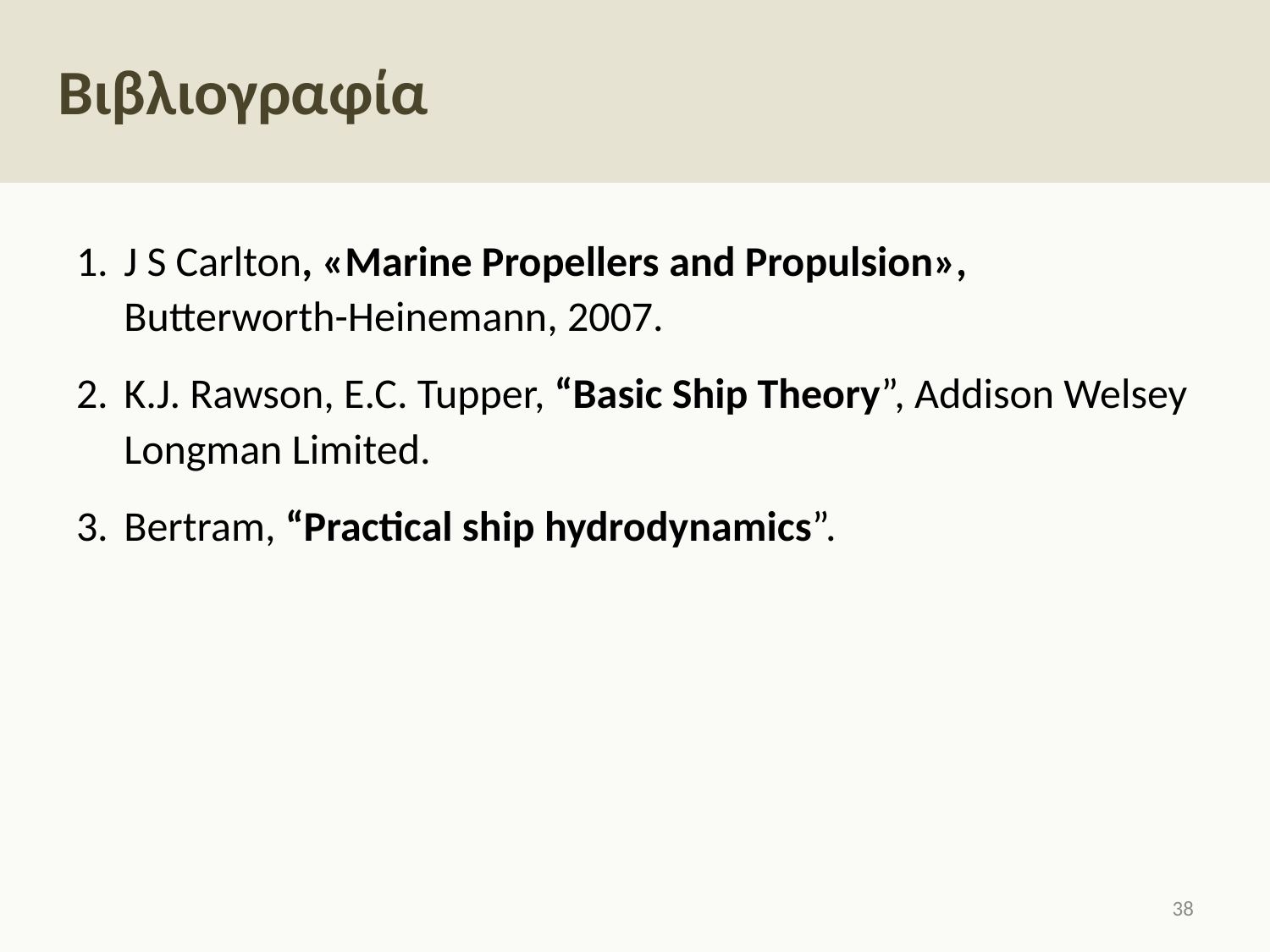

# Βιβλιογραφία
J S Carlton, «Marine Propellers and Propulsion», Butterworth-Heinemann, 2007.
K.J. Rawson, E.C. Tupper, “Basic Ship Theory”, Addison Welsey Longman Limited.
Bertram, “Practical ship hydrodynamics”.

38